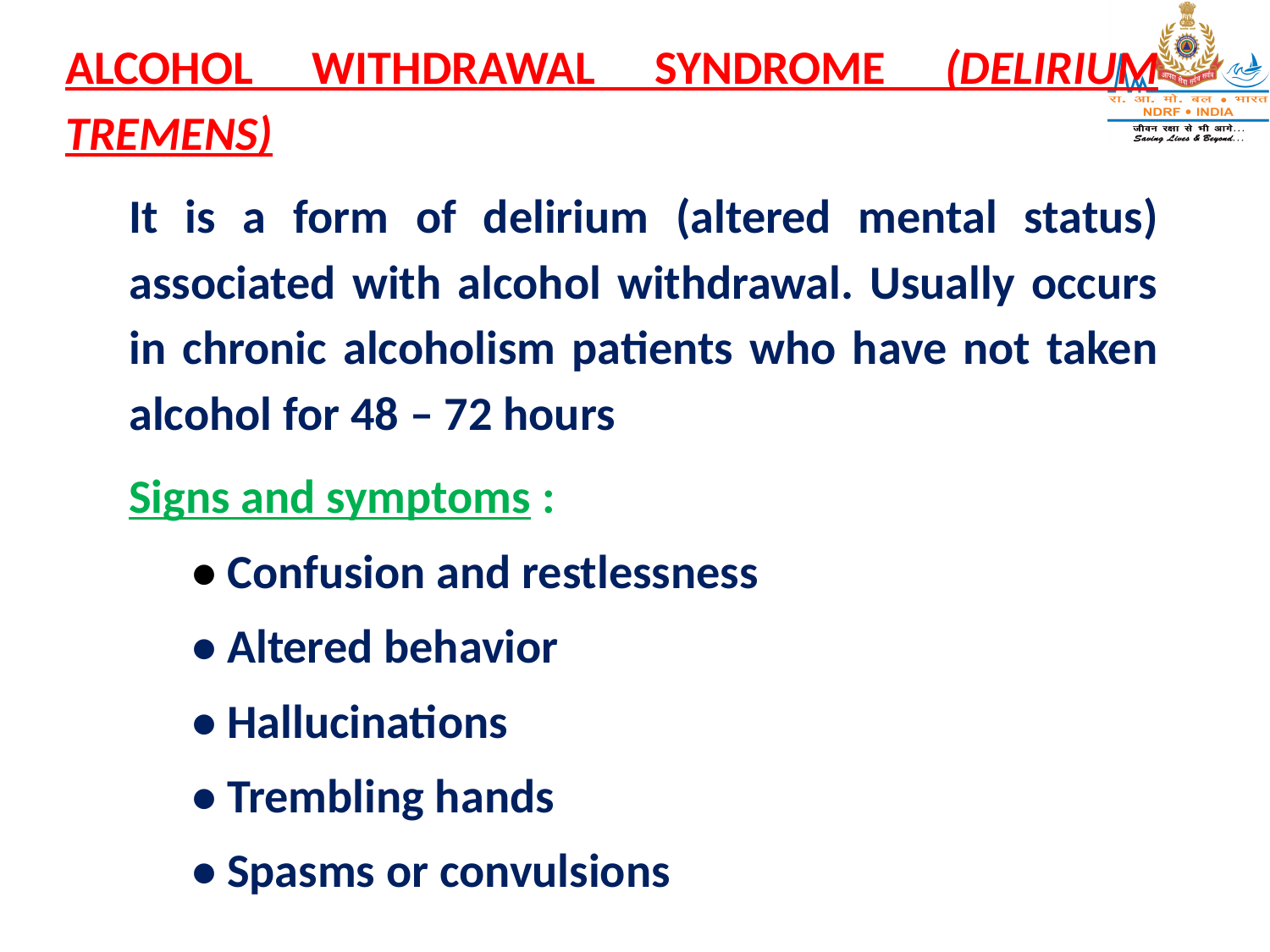

ALCOHOL WITHDRAWAL SYNDROME (DELIRIUM TREMENS)
It is a form of delirium (altered mental status) associated with alcohol withdrawal. Usually occurs in chronic alcoholism patients who have not taken alcohol for 48 – 72 hours
	Signs and symptoms :
	• Confusion and restlessness
	• Altered behavior
	• Hallucinations
	• Trembling hands
	• Spasms or convulsions